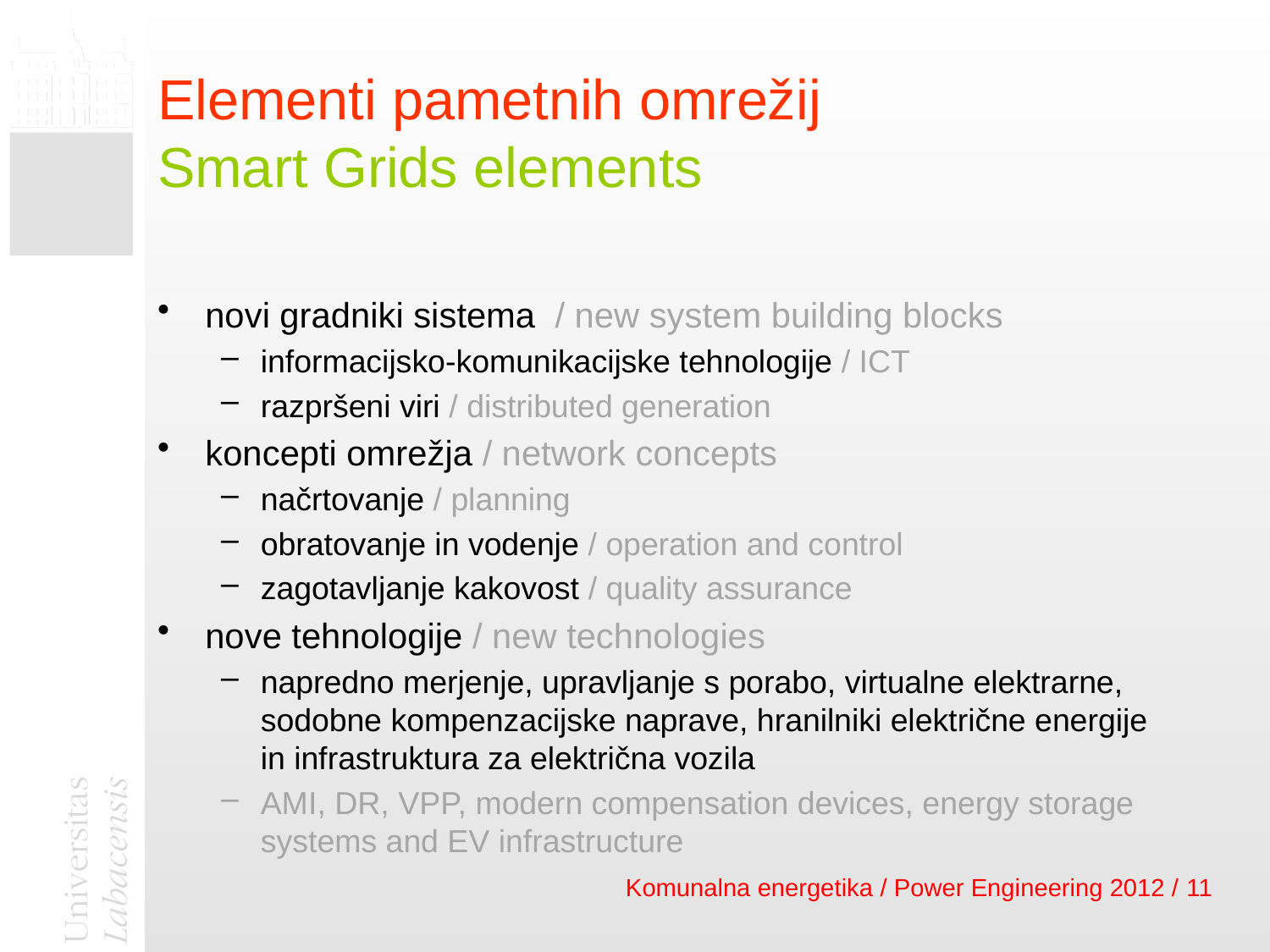

# Elementi pametnih omrežij Smart Grids elements
novi gradniki sistema  / new system building blocks
informacijsko-komunikacijske tehnologije / ICT
razpršeni viri / distributed generation
koncepti omrežja / network concepts
načrtovanje / planning
obratovanje in vodenje / operation and control
zagotavljanje kakovost / quality assurance
nove tehnologije / new technologies
napredno merjenje, upravljanje s porabo, virtualne elektrarne, sodobne kompenzacijske naprave, hranilniki električne energije in infrastruktura za električna vozila
AMI, DR, VPP, modern compensation devices, energy storage systems and EV infrastructure

Komunalna energetika / Power Engineering 2012 / 11